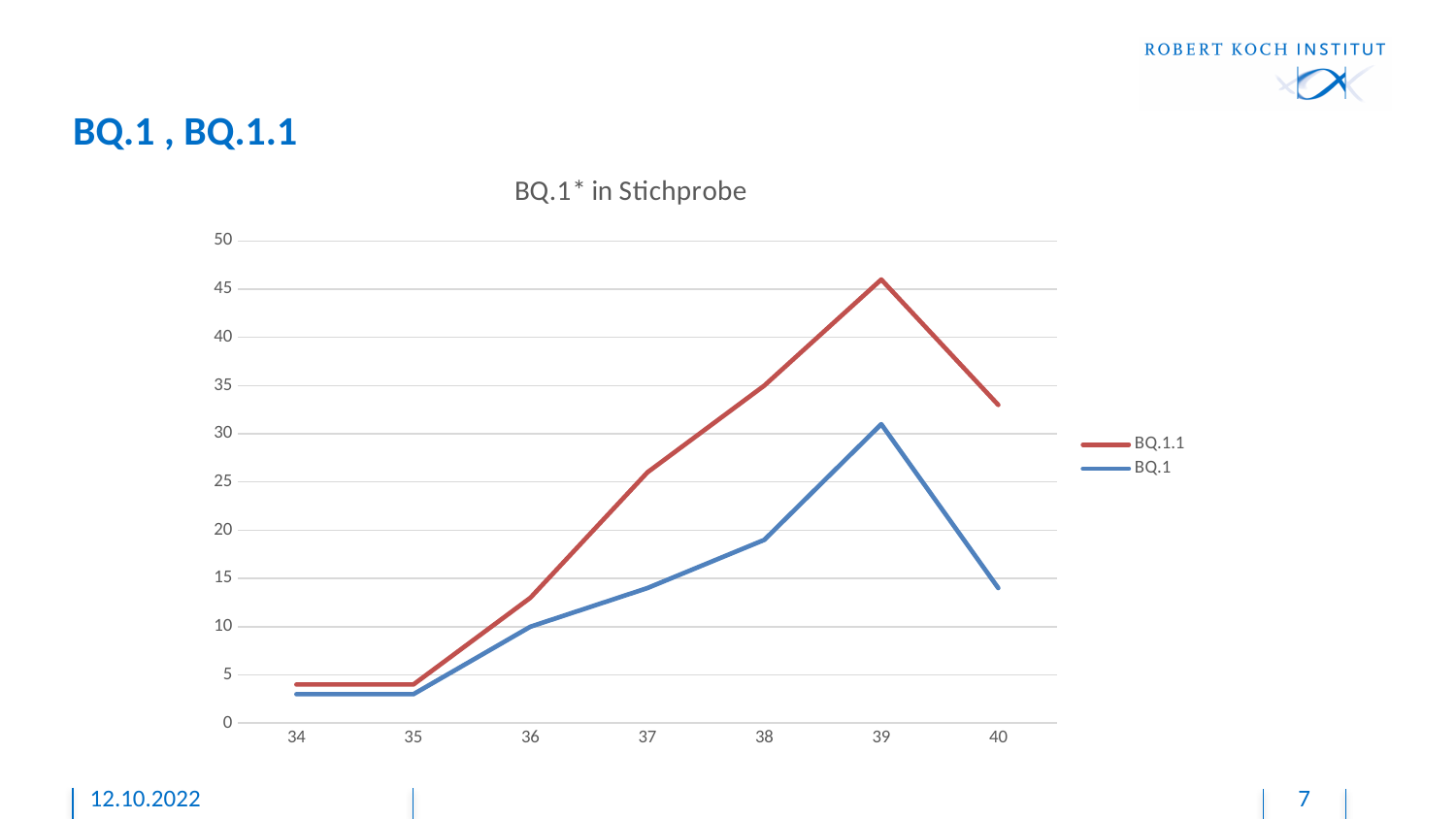

# BQ.1 , BQ.1.1

### Chart: BQ.1* in Stichprobe

| Category | BQ.1 | BQ.1.1 |
|---|---|---|
| 34 | 3.0 | 1.0 |
| 35 | 3.0 | 1.0 |
| 36 | 10.0 | 3.0 |
| 37 | 14.0 | 12.0 |
| 38 | 19.0 | 16.0 |
| 39 | 31.0 | 15.0 |
| 40 | 14.0 | 19.0 |
12.10.2022
7